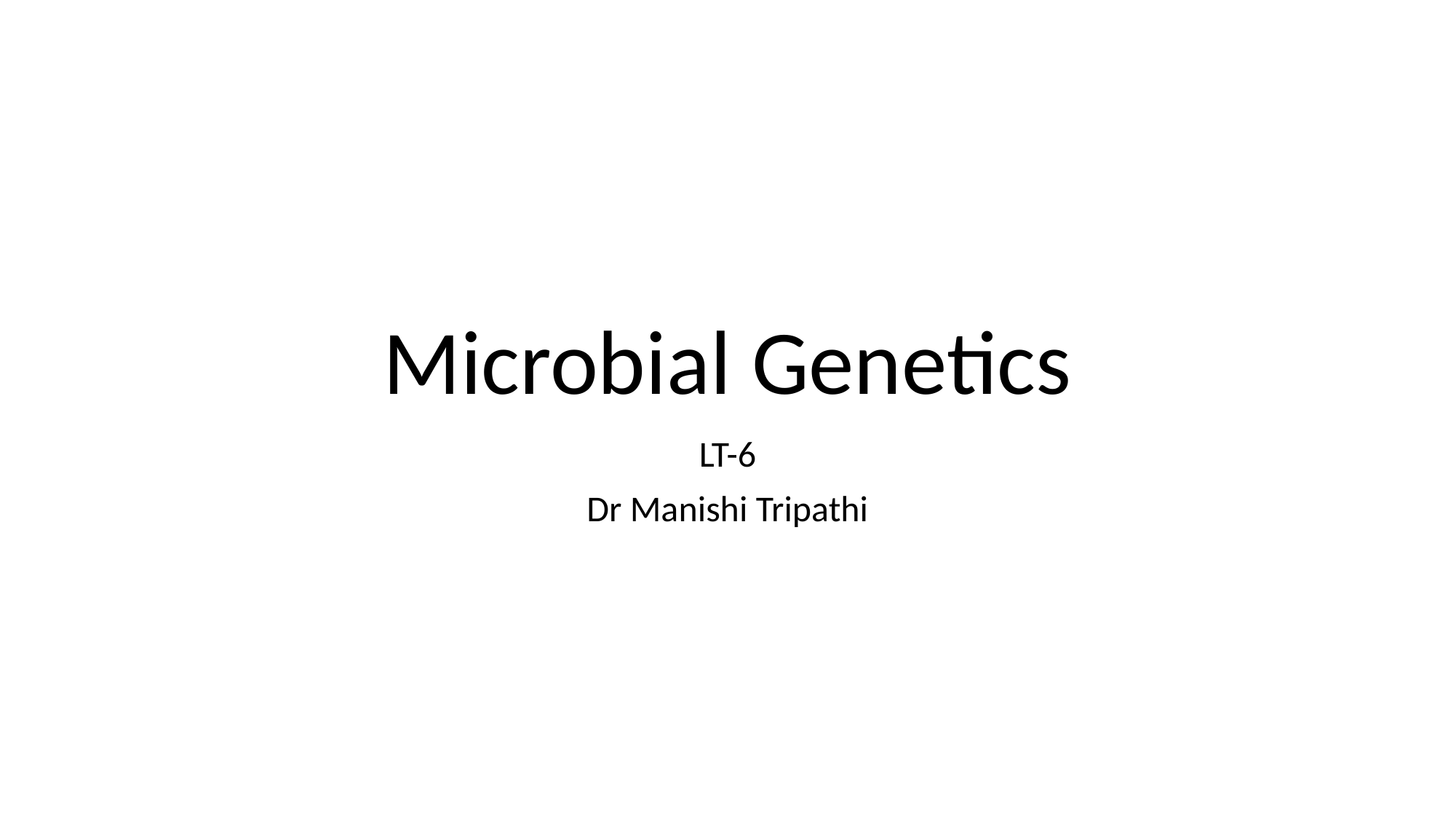

# Microbial Genetics
LT-6
Dr Manishi Tripathi